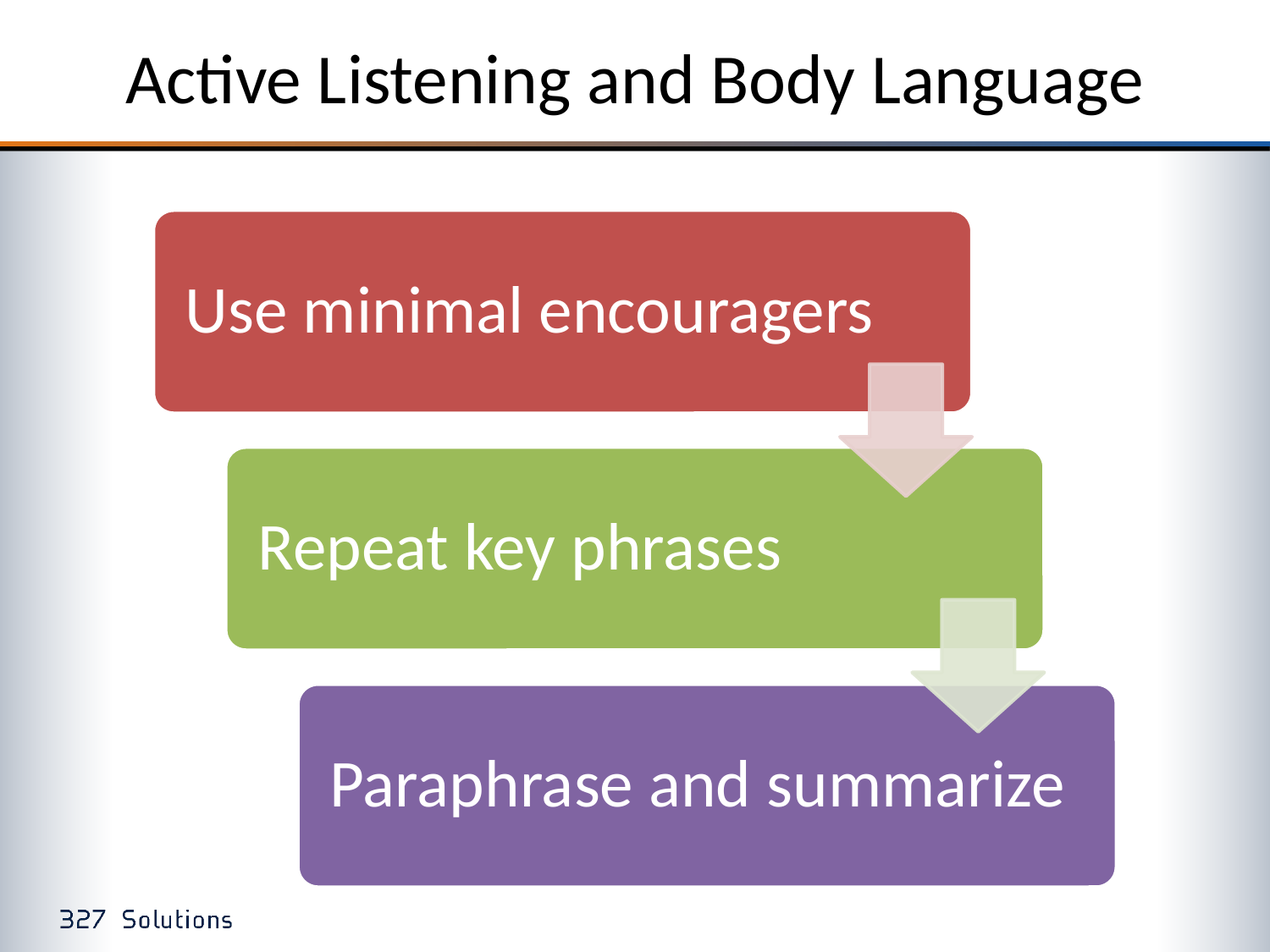

# Active Listening and Body Language
Use minimal encouragers
Repeat key phrases
Paraphrase and summarize